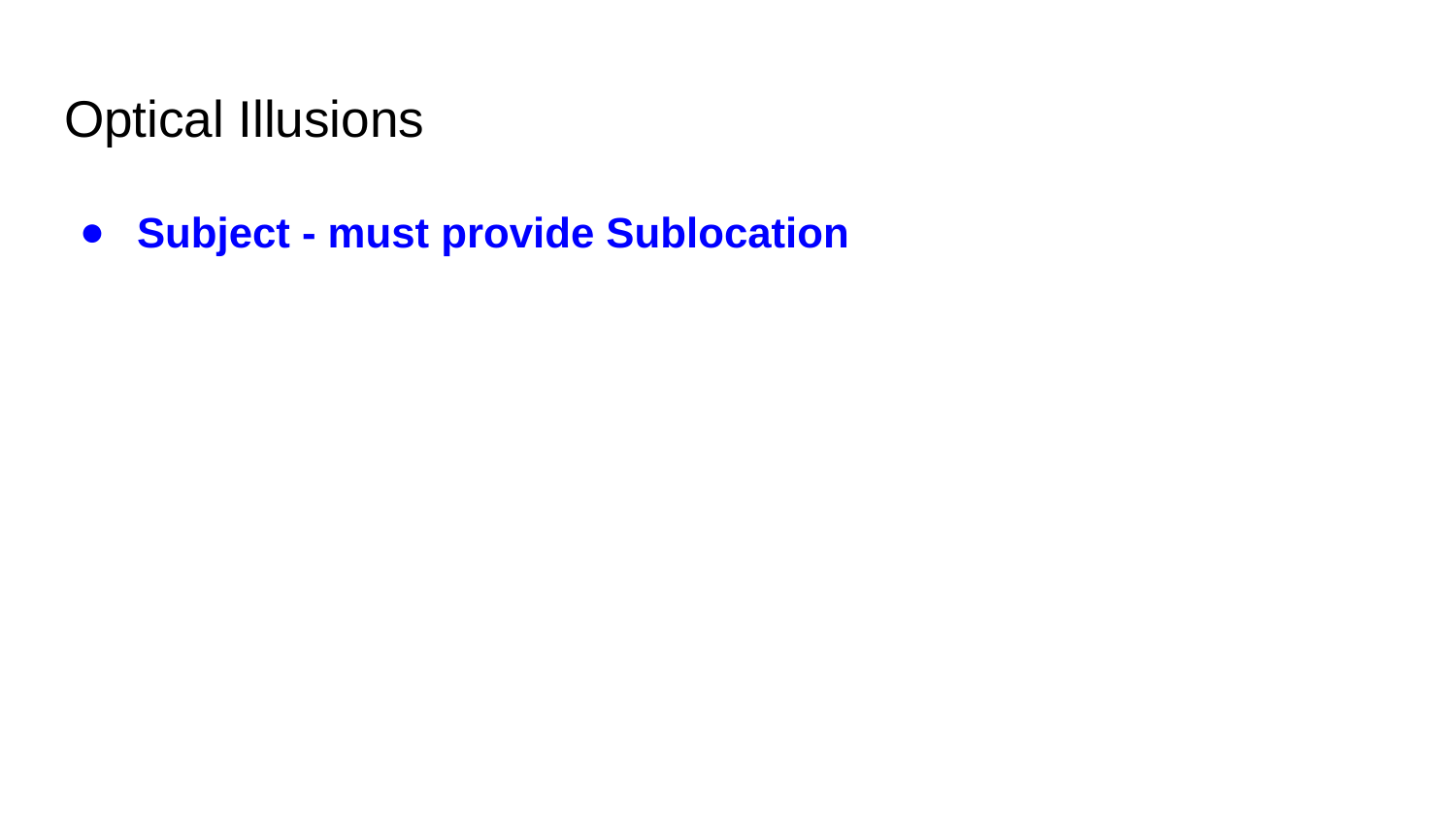

# Optical Illusions

Subject - must provide Sublocation